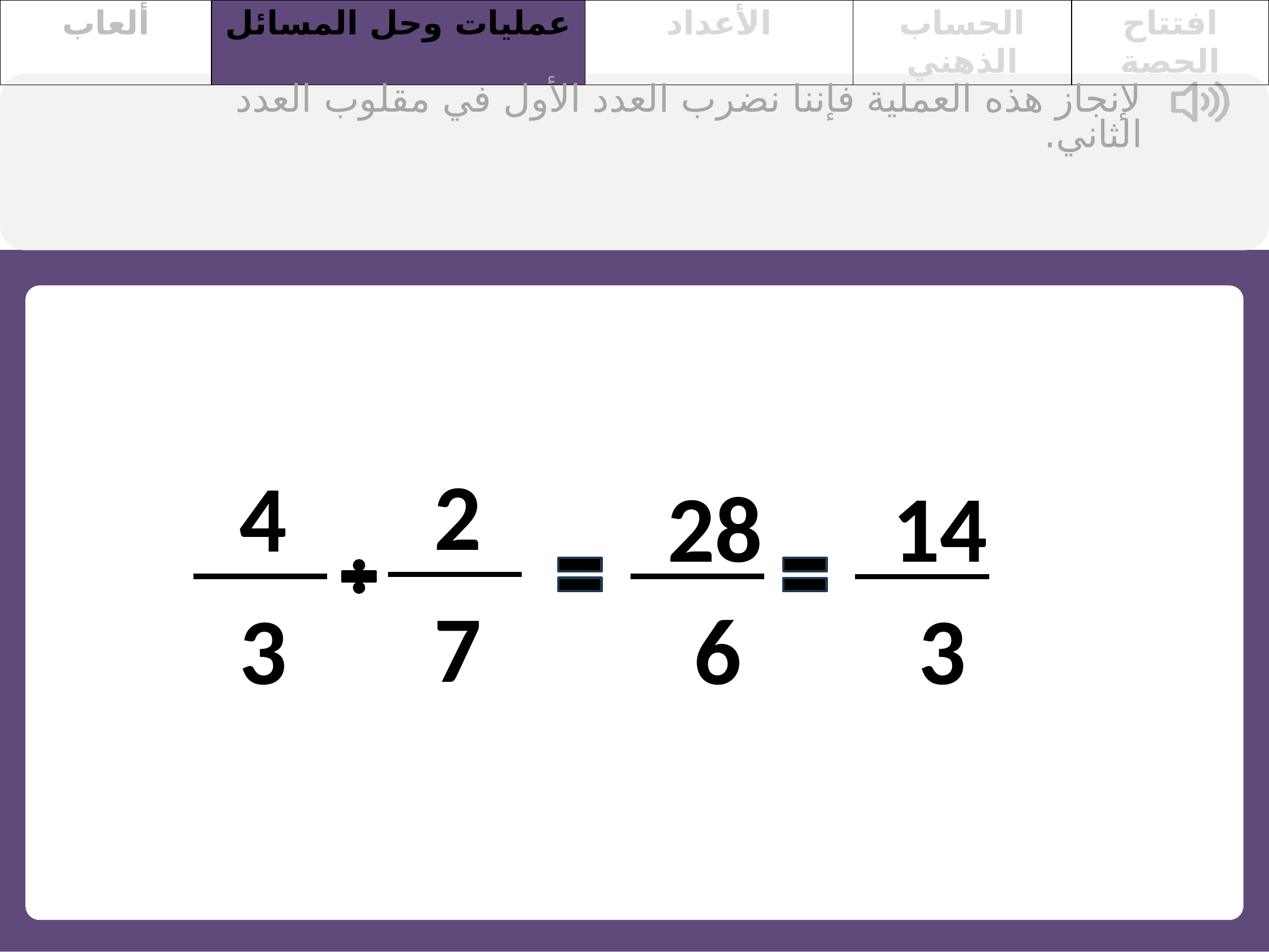

| ألعاب | عمليات وحل المسائل | الأعداد | الحساب الذهني | افتتاح الحصة |
| --- | --- | --- | --- | --- |

لإنجاز هذه العملية فإننا نضرب العدد الأول في مقلوب العدد الثاني.

2
4
28
14

7
3
6
3